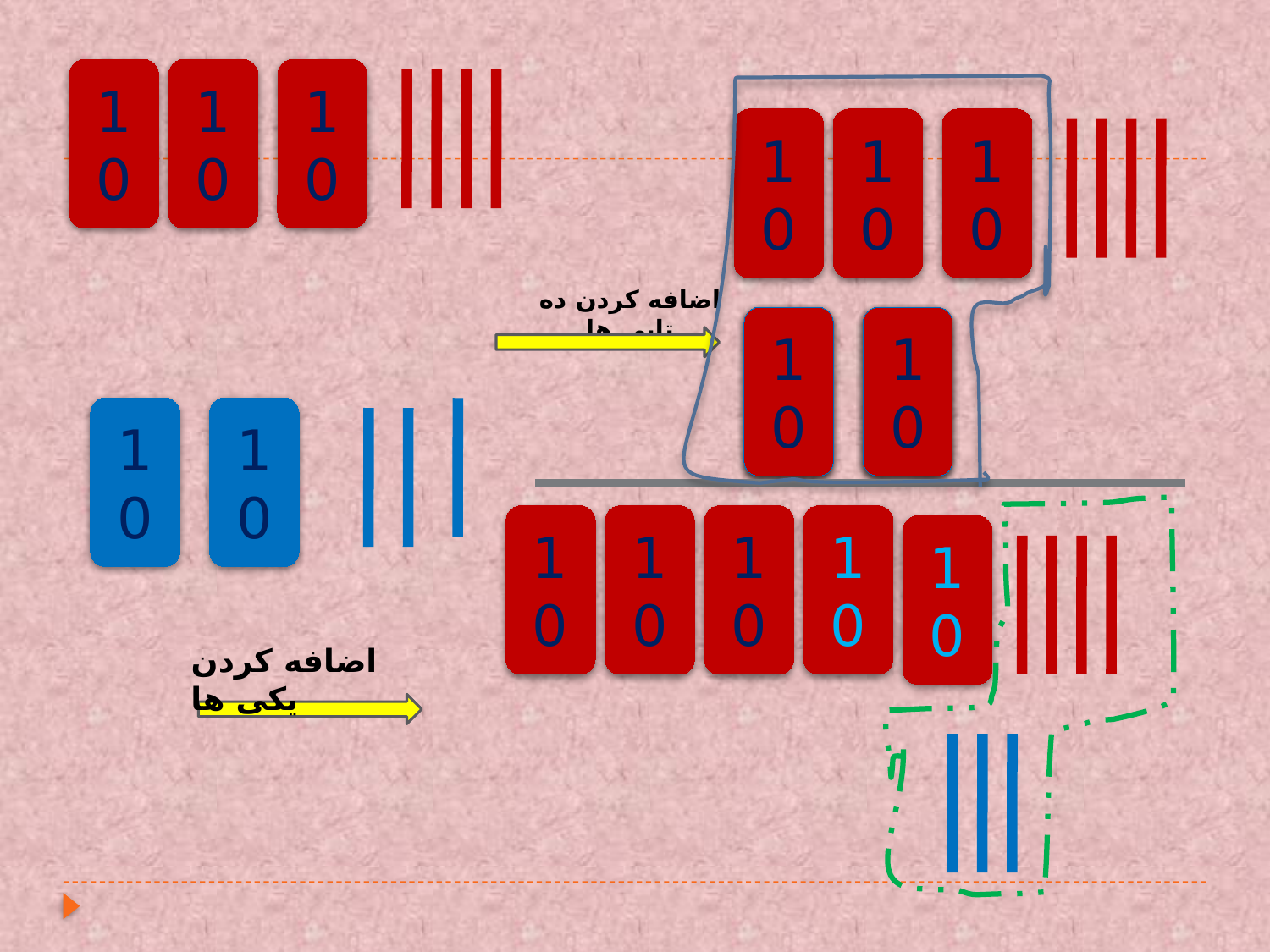

10
10
10

10
10
10

اضافه کردن ده تایی ها
10
10
10
10
10
10

10
10
10
10
10

اضافه کردن یکی ها